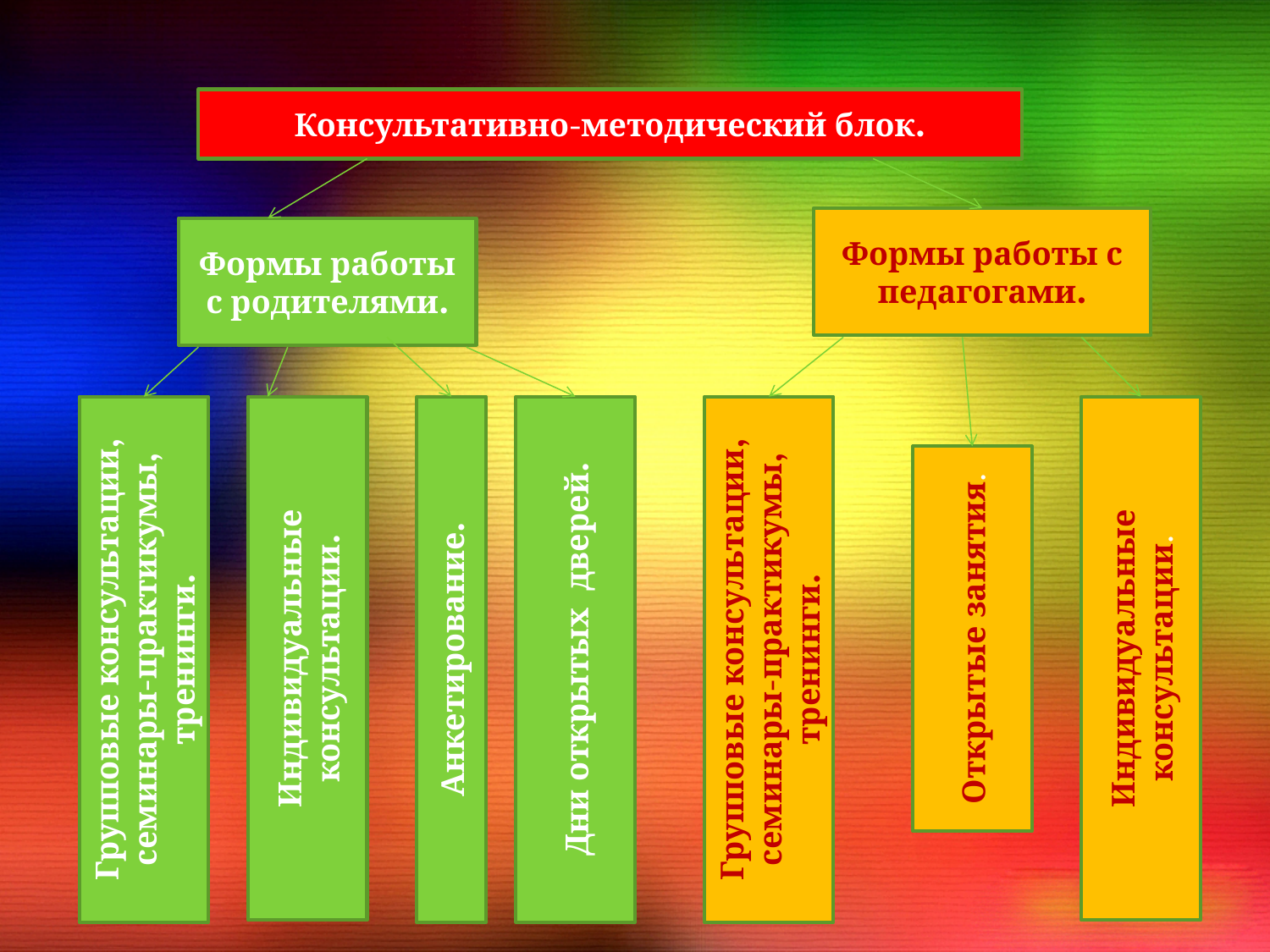

Консультативно-методический блок.
Формы работы с педагогами.
Формы работы с родителями.
Групповые консультации, семинары-практикумы, тренинги.
Индивидуальные консультации.
Анкетирование.
Дни открытых  дверей.
Групповые консультации, семинары-практикумы, тренинги.
Индивидуальные консультации.
Открытые занятия.